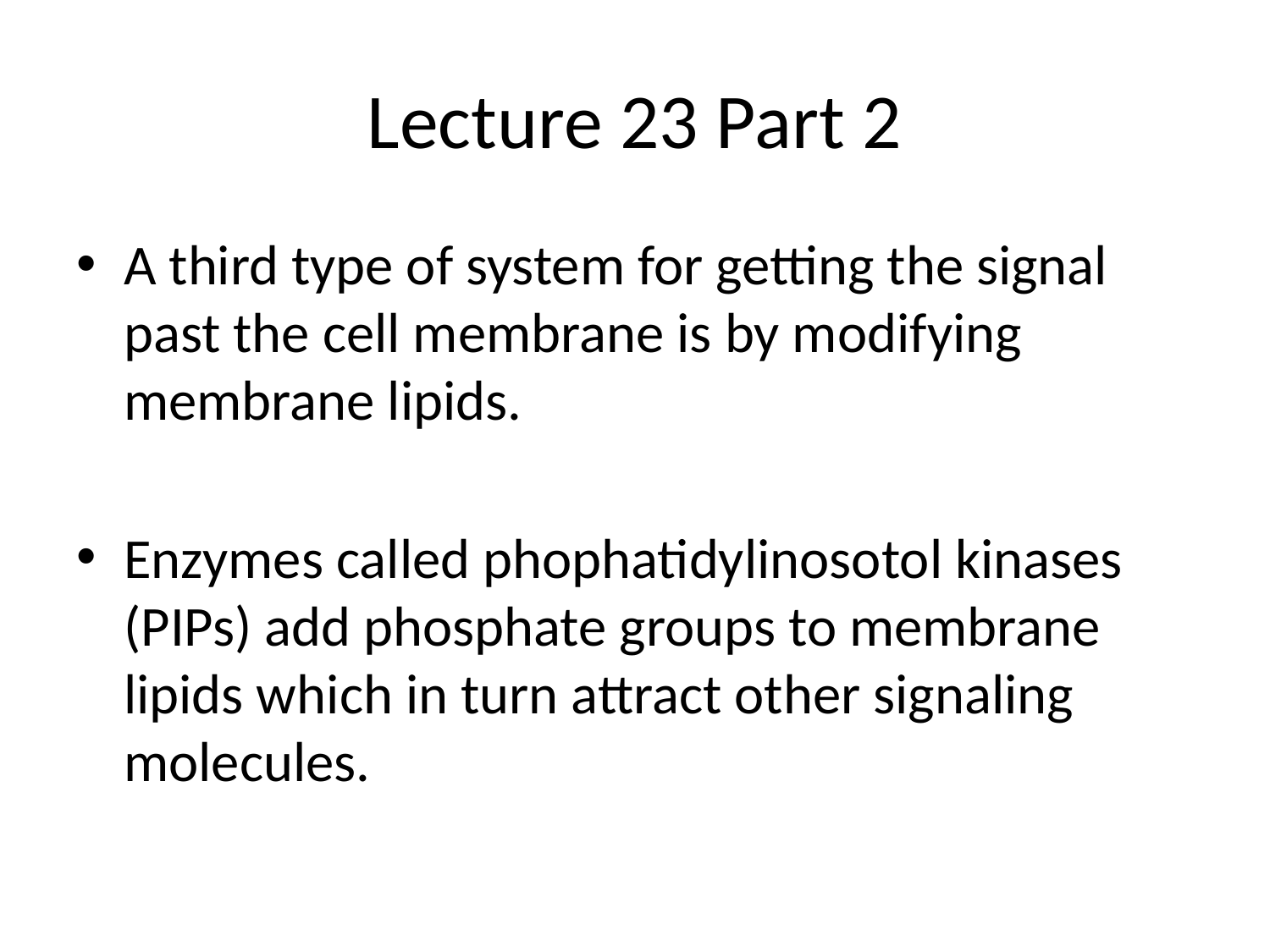

# Lecture 23 Part 2
A third type of system for getting the signal past the cell membrane is by modifying membrane lipids.

Enzymes called phophatidylinosotol kinases (PIPs) add phosphate groups to membrane lipids which in turn attract other signaling molecules.